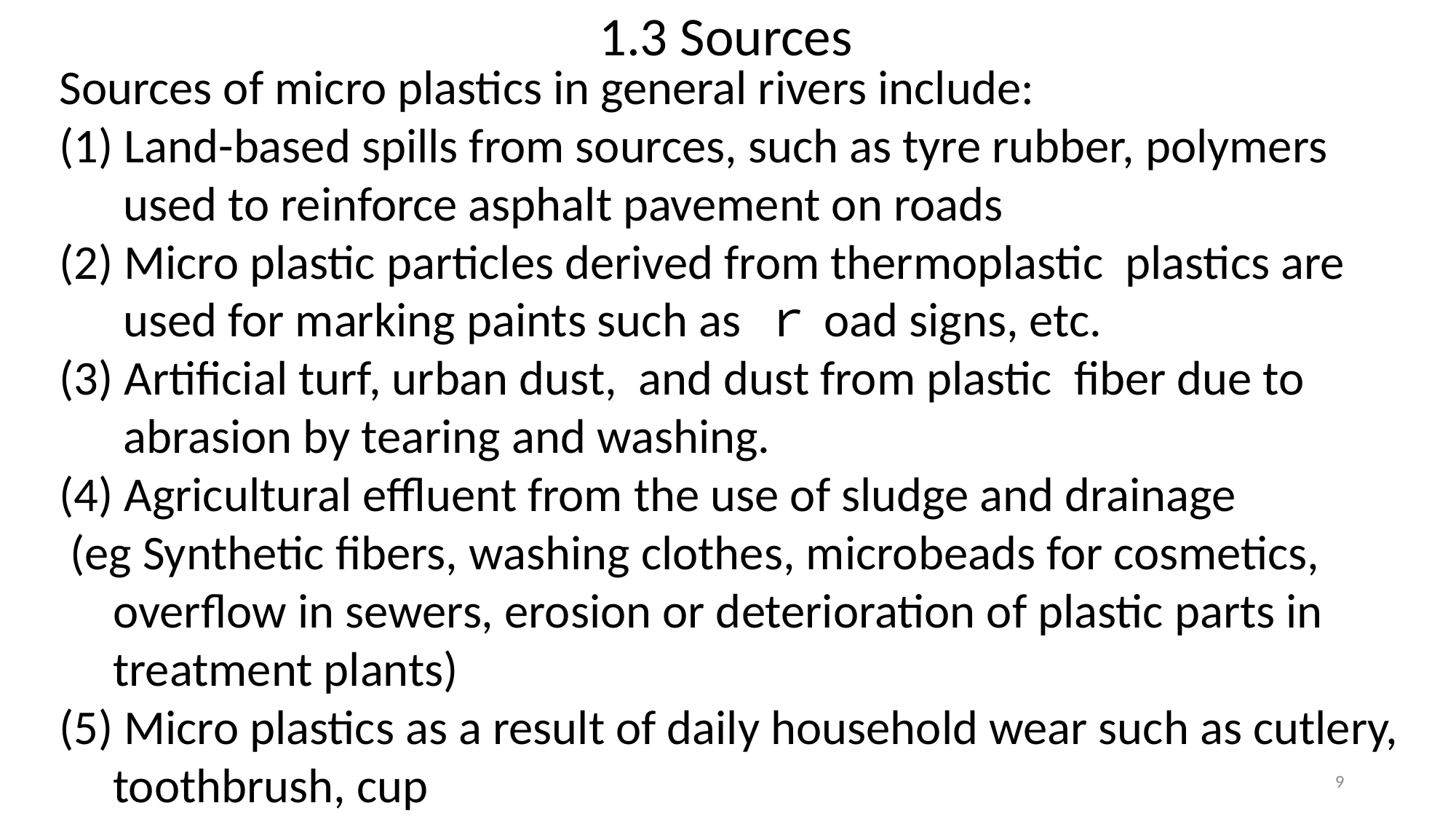

# 1.3 Sources
Sources of micro plastics in general rivers include:
(1) Land-based spills from sources, such as tyre rubber, polymers used to reinforce asphalt pavement on roads
(2) Micro plastic particles derived from thermoplastic  plastics are used for marking paints such as ｒoad signs, etc.
(3) Artificial turf, urban dust,  and dust from plastic  fiber due to abrasion by tearing and washing.
(4) Agricultural effluent from the use of sludge and drainage
 (eg Synthetic fibers, washing clothes, microbeads for cosmetics, overflow in sewers, erosion or deterioration of plastic parts in treatment plants)
(5) Micro plastics as a result of daily household wear such as cutlery, toothbrush, cup
9